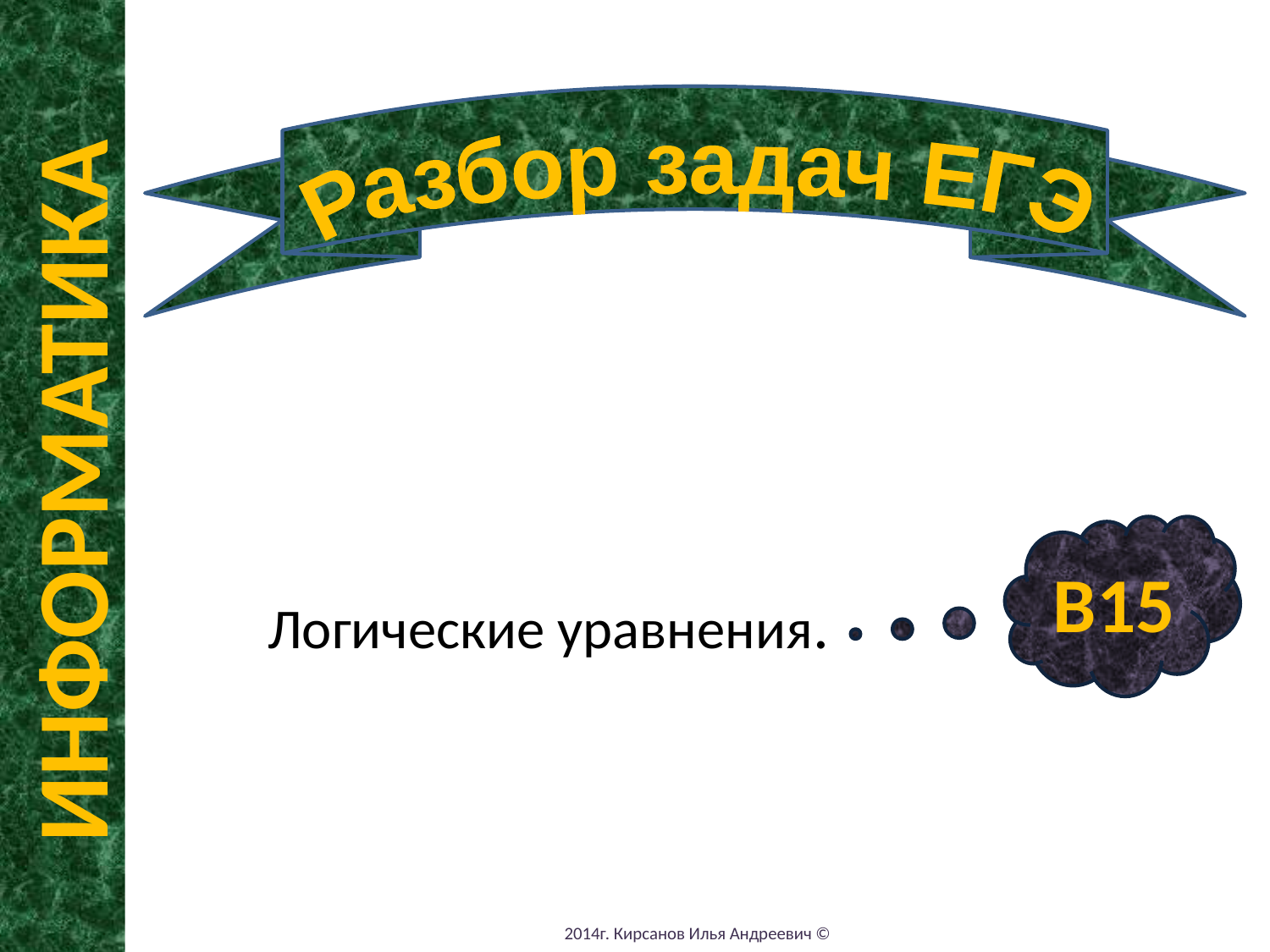

Разбор задач ЕГЭ
ИНФОРМАТИКА
Логические уравнения.
В15
2014г. Кирсанов Илья Андреевич ©